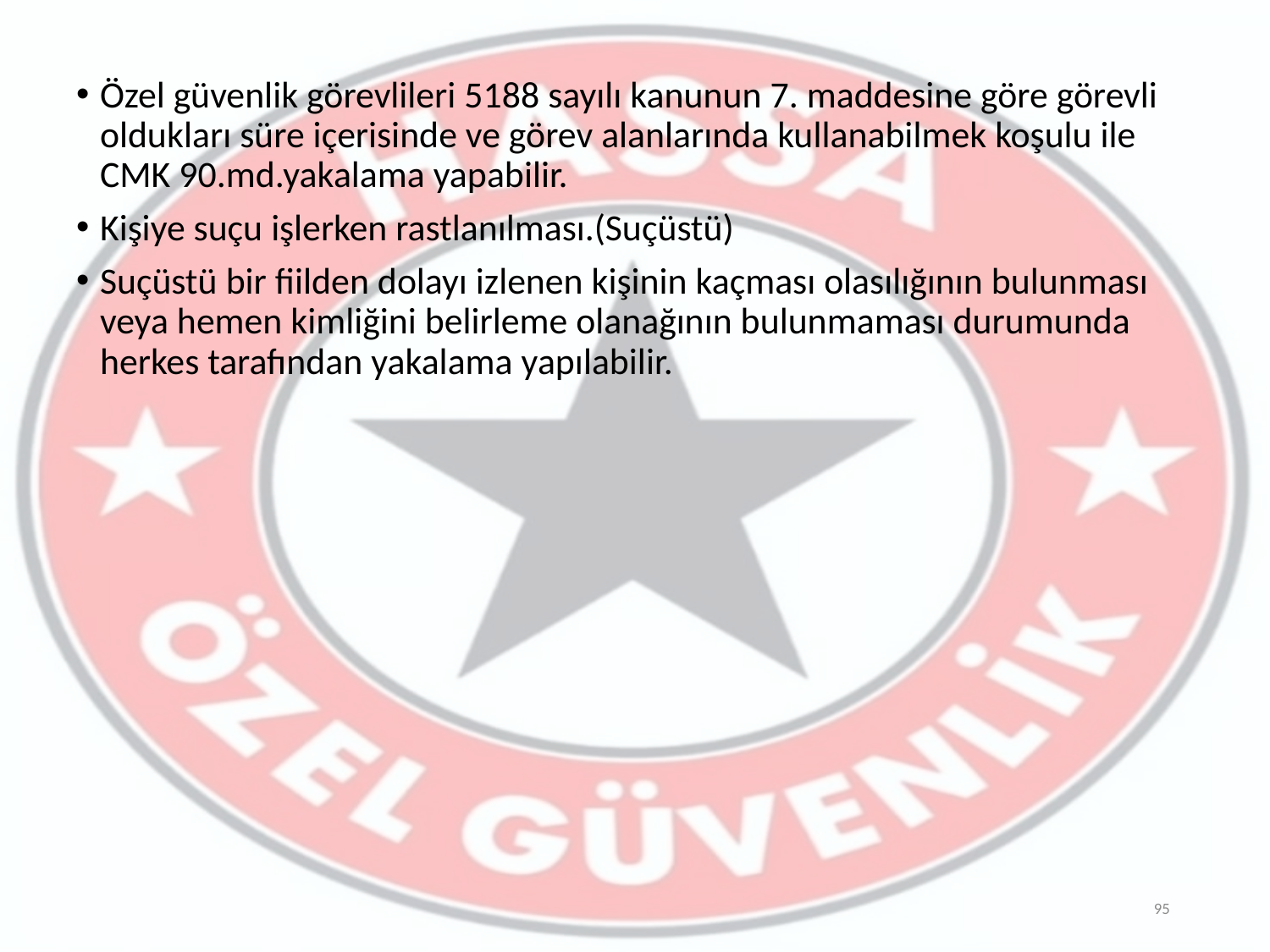

Özel güvenlik görevlileri 5188 sayılı kanunun 7. maddesine göre görevli oldukları süre içerisinde ve görev alanlarında kullanabilmek koşulu ile CMK 90.md.yakalama yapabilir.
Kişiye suçu işlerken rastlanılması.(Suçüstü)
Suçüstü bir fiilden dolayı izlenen kişinin kaçması olasılığının bulunması veya hemen kimliğini belirleme olanağının bulunmaması durumunda herkes tarafından yakalama yapılabilir.
95